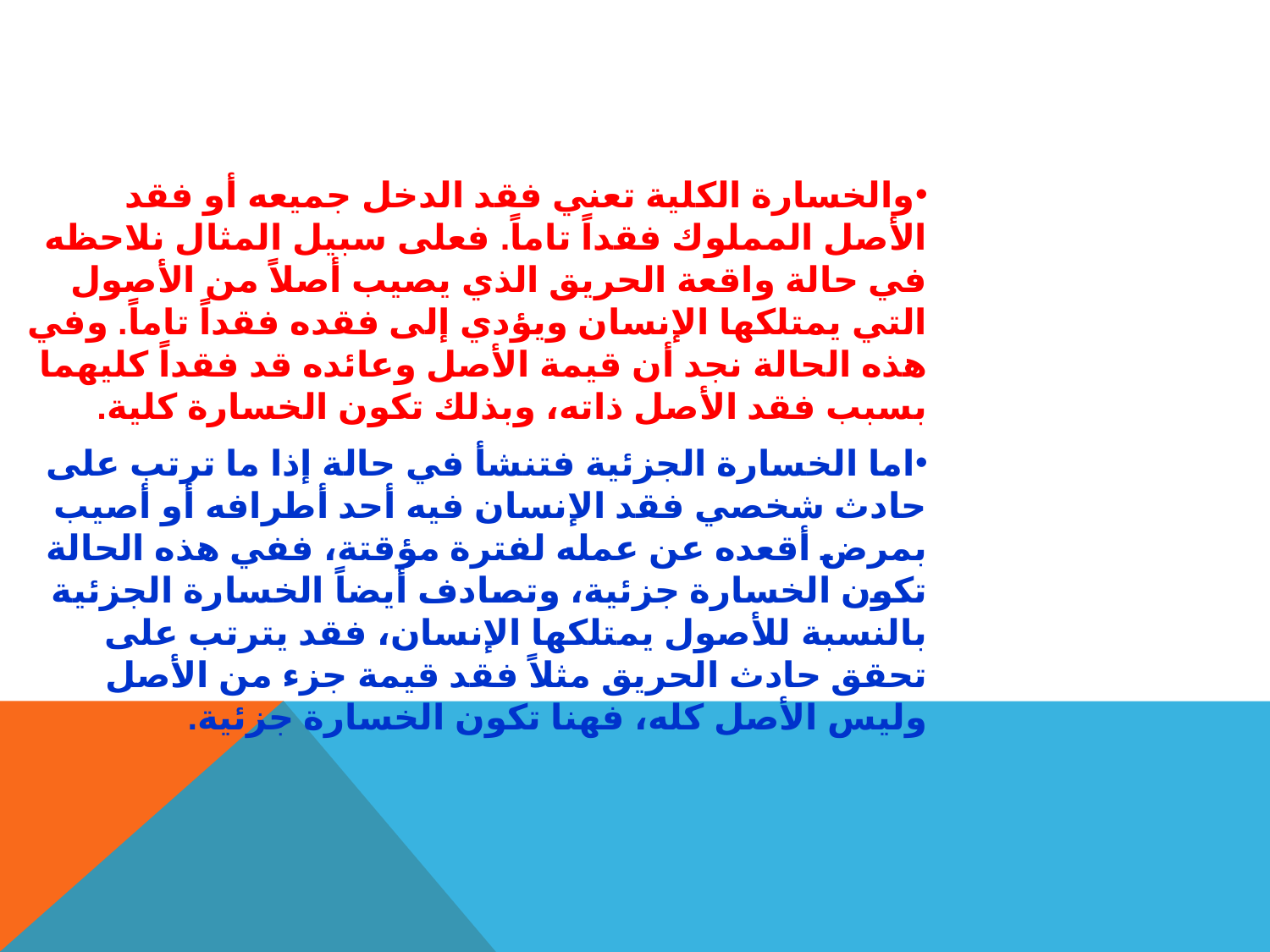

والخسارة الكلية تعني فقد الدخل جميعه أو فقد الأصل المملوك فقداً تاماً. فعلى سبيل المثال نلاحظه في حالة واقعة الحريق الذي يصيب أصلاً من الأصول التي يمتلكها الإنسان ويؤدي إلى فقده فقداً تاماً. وفي هذه الحالة نجد أن قيمة الأصل وعائده قد فقداً كليهما بسبب فقد الأصل ذاته، وبذلك تكون الخسارة كلية.
اما الخسارة الجزئية فتنشأ في حالة إذا ما ترتب على حادث شخصي فقد الإنسان فيه أحد أطرافه أو أصيب بمرض أقعده عن عمله لفترة مؤقتة، ففي هذه الحالة تكون الخسارة جزئية، وتصادف أيضاً الخسارة الجزئية بالنسبة للأصول يمتلكها الإنسان، فقد يترتب على تحقق حادث الحريق مثلاً فقد قيمة جزء من الأصل وليس الأصل كله، فهنا تكون الخسارة جزئية.